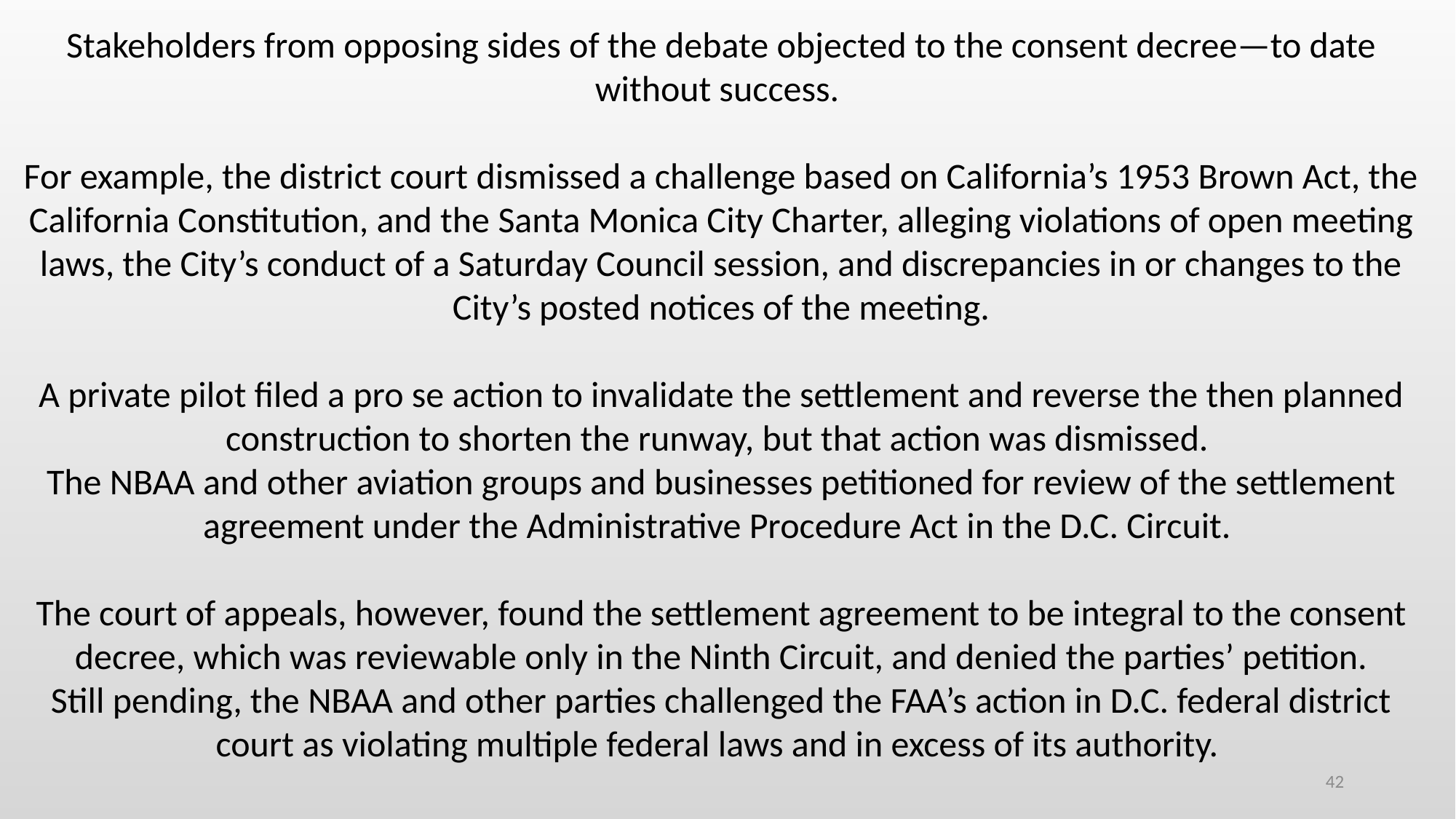

Stakeholders from opposing sides of the debate objected to the consent decree—to date without success.

For example, the district court dismissed a challenge based on California’s 1953 Brown Act, the California Constitution, and the Santa Monica City Charter, alleging violations of open meeting laws, the City’s conduct of a Saturday Council session, and discrepancies in or changes to the City’s posted notices of the meeting.

A private pilot filed a pro se action to invalidate the settlement and reverse the then planned construction to shorten the runway, but that action was dismissed.
The NBAA and other aviation groups and businesses petitioned for review of the settlement agreement under the Administrative Procedure Act in the D.C. Circuit.

The court of appeals, however, found the settlement agreement to be integral to the consent decree, which was reviewable only in the Ninth Circuit, and denied the parties’ petition.
Still pending, the NBAA and other parties challenged the FAA’s action in D.C. federal district court as violating multiple federal laws and in excess of its authority.

42